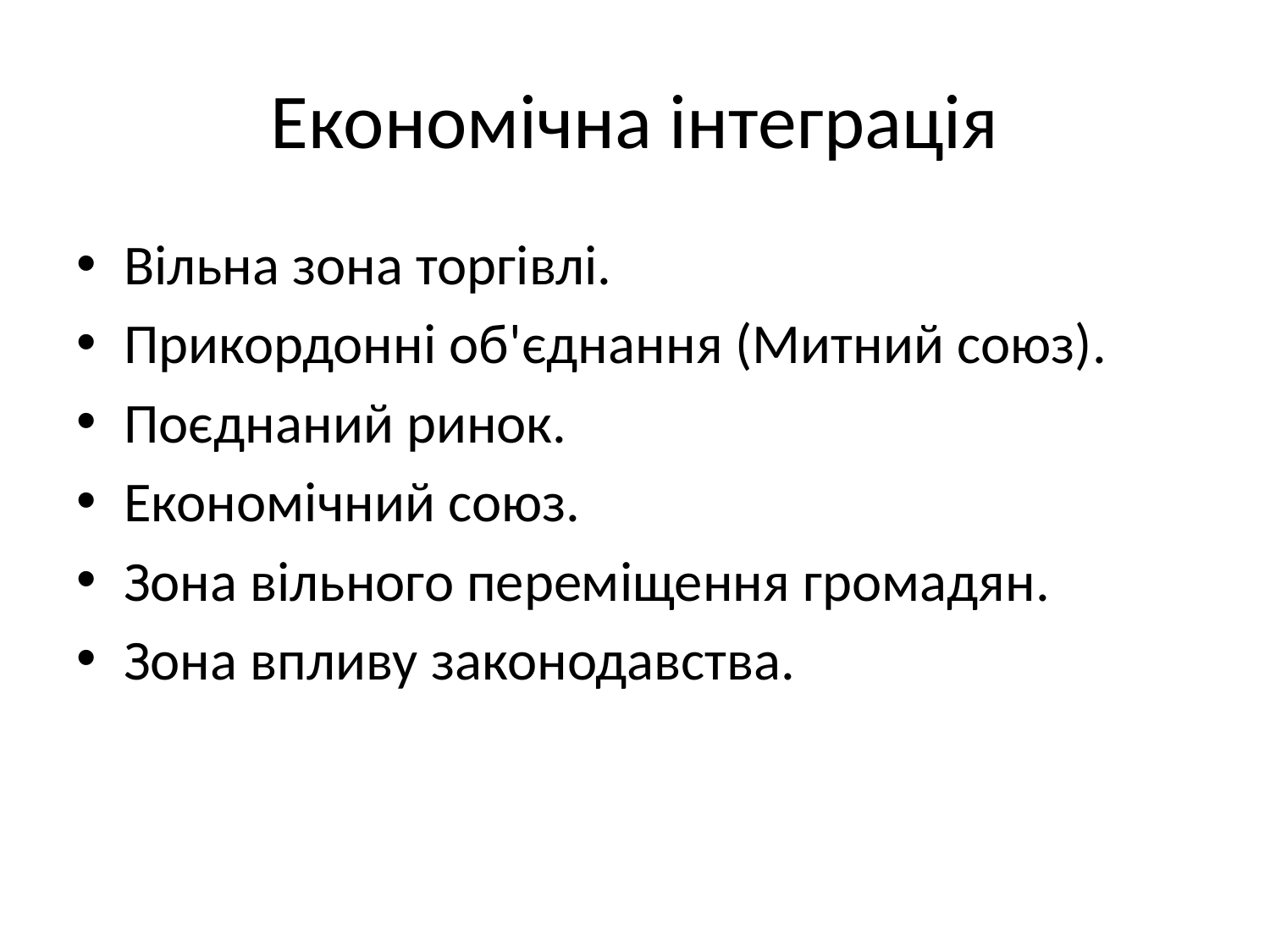

# Економічна інтеграція
Вільна зона торгівлі.
Прикордонні об'єднання (Митний союз).
Поєднаний ринок.
Економічний союз.
Зона вільного переміщення громадян.
Зона впливу законодавства.